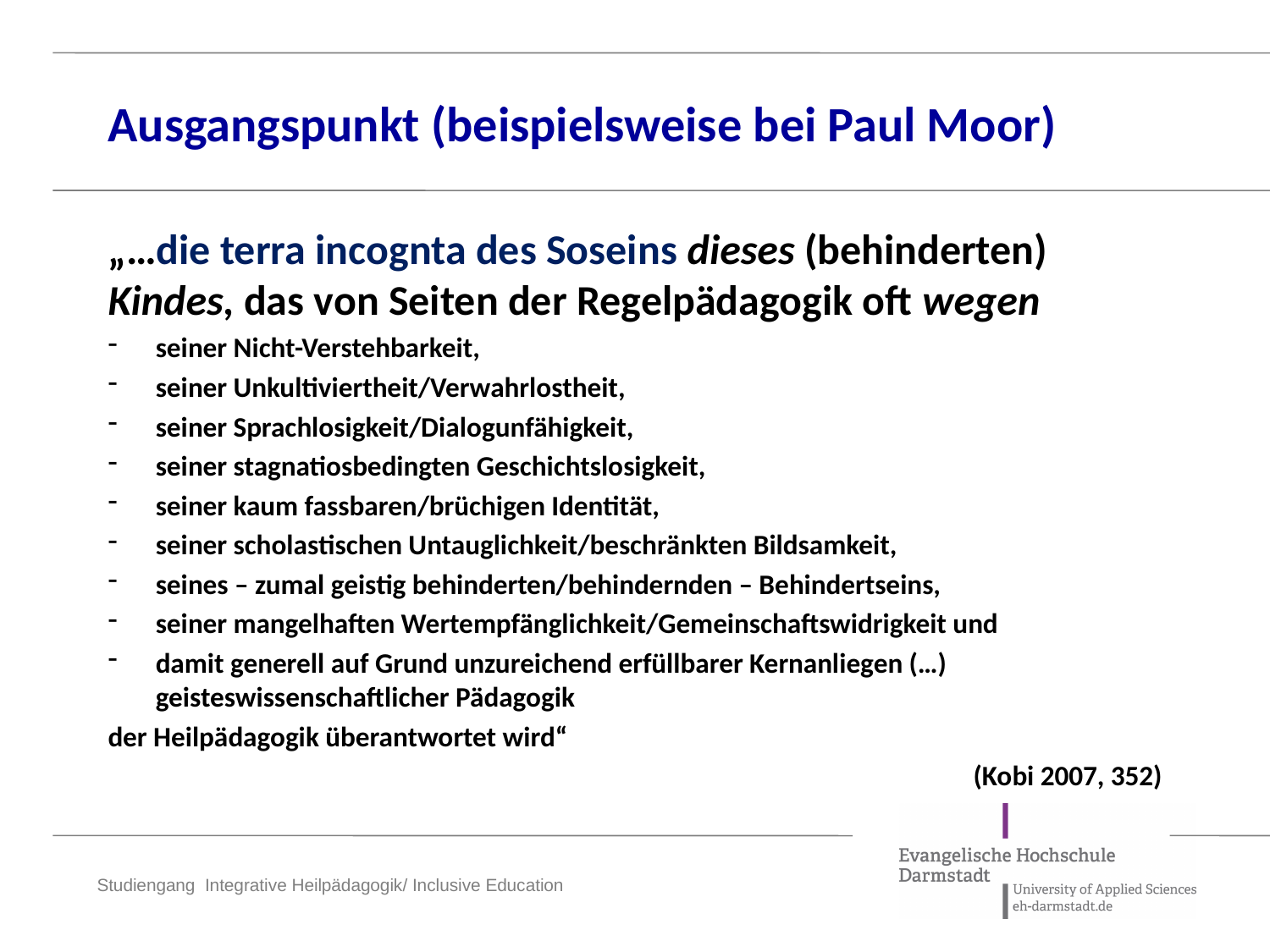

# Ausgangspunkt (beispielsweise bei Paul Moor)
„…die terra incognta des Soseins dieses (behinderten) Kindes, das von Seiten der Regelpädagogik oft wegen
seiner Nicht-Verstehbarkeit,
seiner Unkultiviertheit/Verwahrlostheit,
seiner Sprachlosigkeit/Dialogunfähigkeit,
seiner stagnatiosbedingten Geschichtslosigkeit,
seiner kaum fassbaren/brüchigen Identität,
seiner scholastischen Untauglichkeit/beschränkten Bildsamkeit,
seines – zumal geistig behinderten/behindernden – Behindertseins,
seiner mangelhaften Wertempfänglichkeit/Gemeinschaftswidrigkeit und
damit generell auf Grund unzureichend erfüllbarer Kernanliegen (…) geisteswissenschaftlicher Pädagogik
der Heilpädagogik überantwortet wird“
(Kobi 2007, 352)